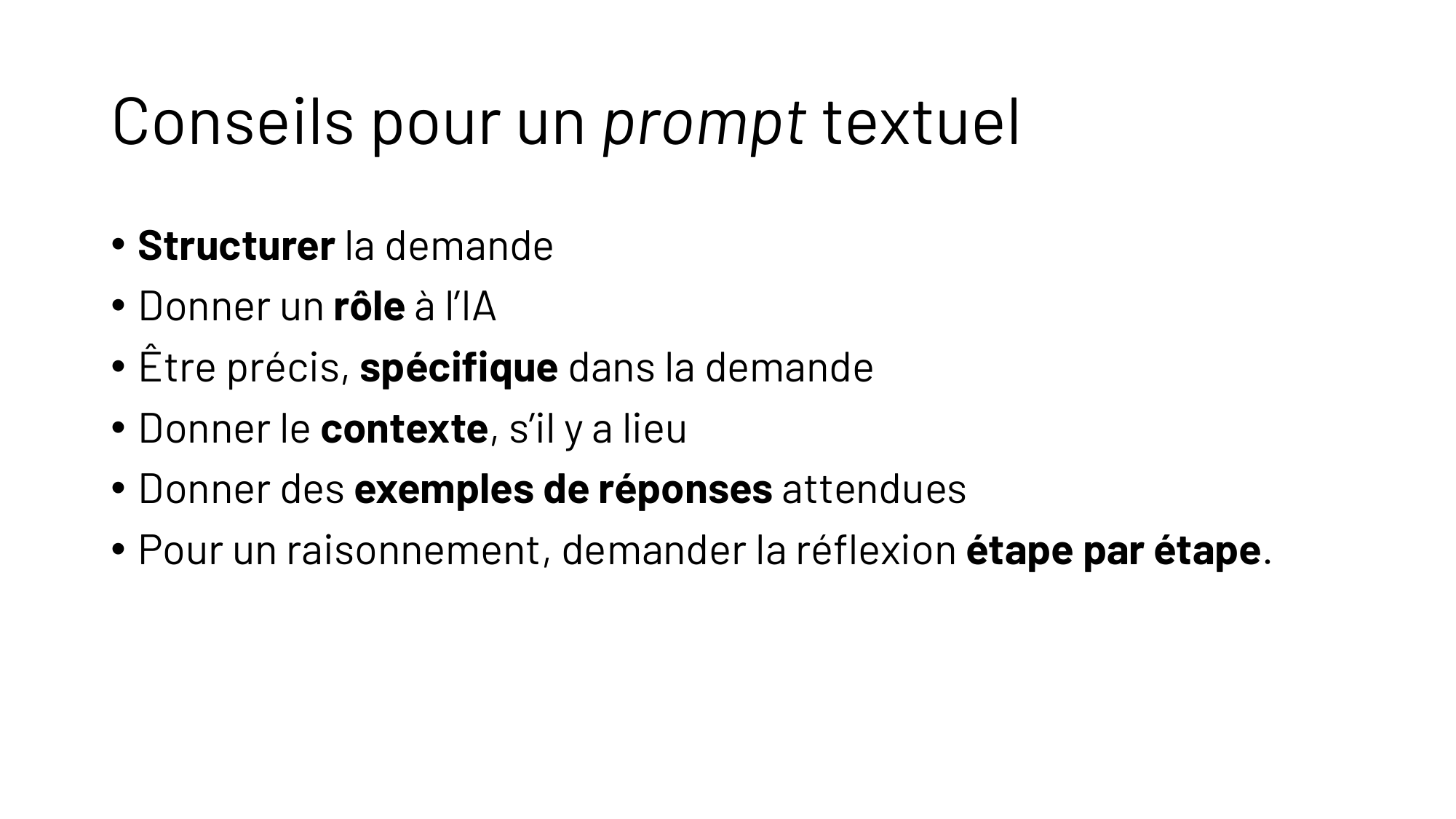

# Conseils pour un prompt textuel
Structurer la demande
Donner un rôle à l’IA
Être précis, spécifique dans la demande
Donner le contexte, s’il y a lieu
Donner des exemples de réponses attendues
Pour un raisonnement, demander la réflexion étape par étape.